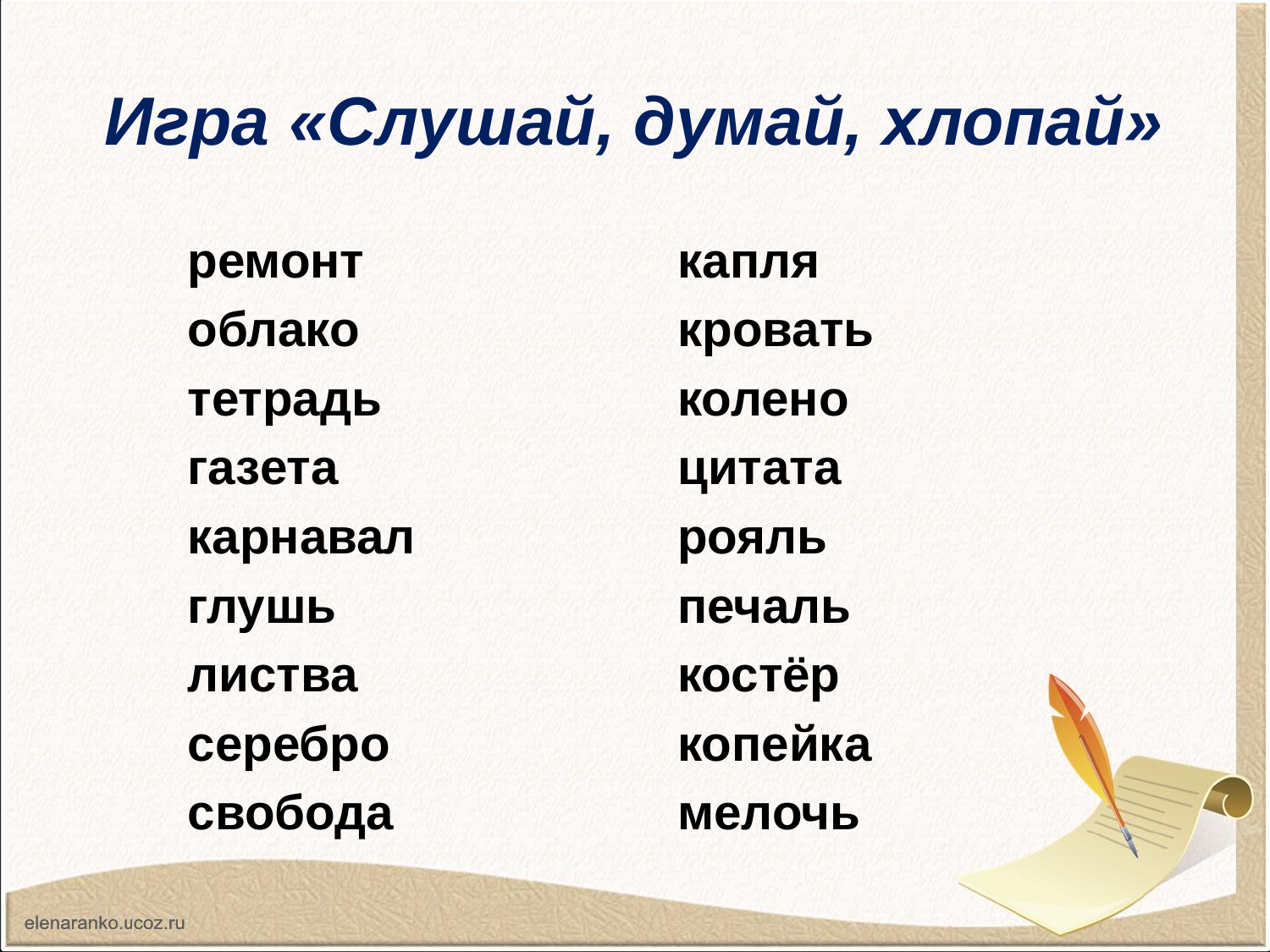

# Игра «Слушай, думай, хлопай»
ремонт
облако
тетрадь
газета
карнавал
глушь
листва
серебро
свобода
капля
кровать
колено
цитата
рояль
печаль
костёр
копейка
мелочь